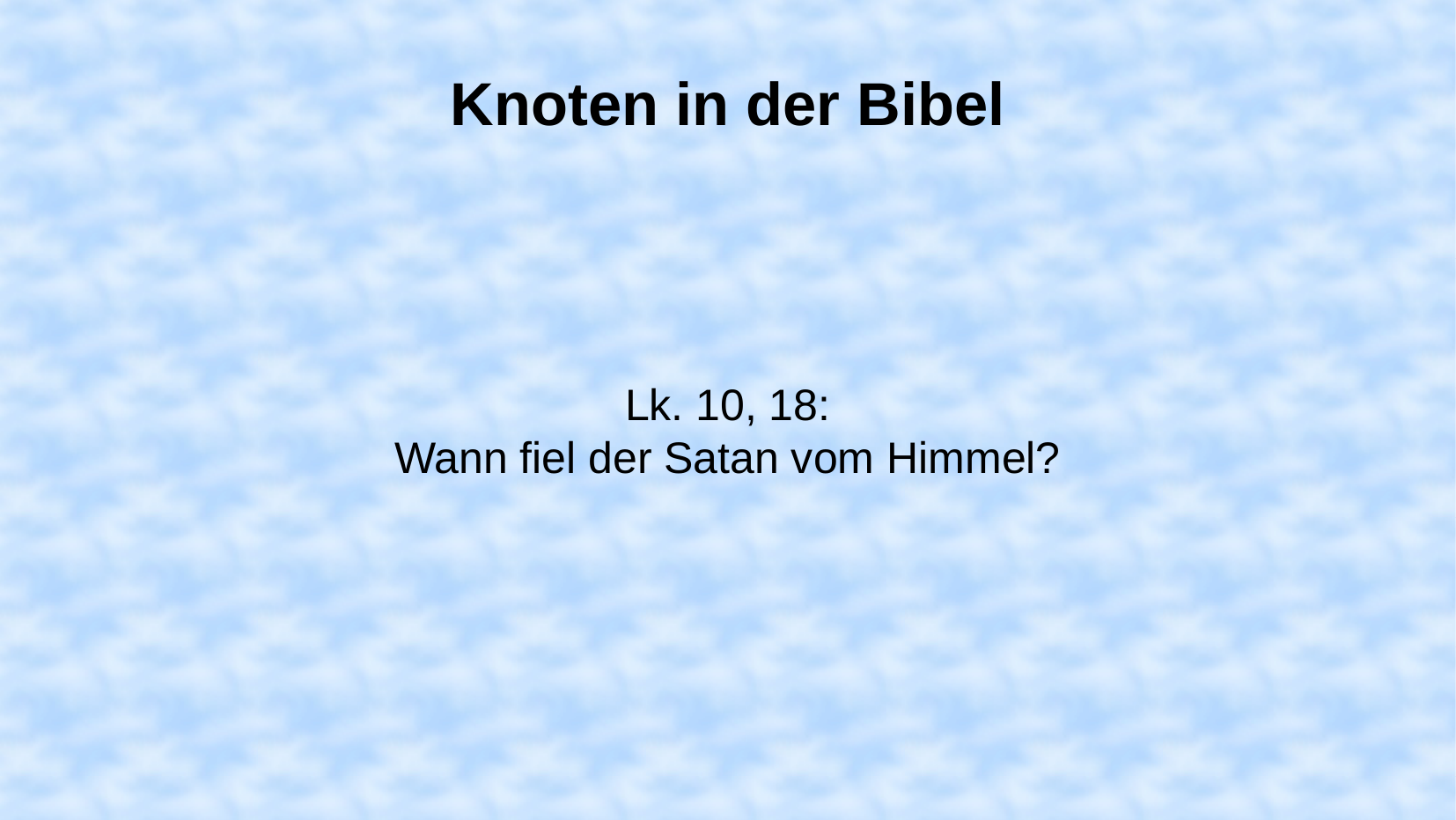

Knoten in der Bibel
Lk. 10, 18:
Wann fiel der Satan vom Himmel?